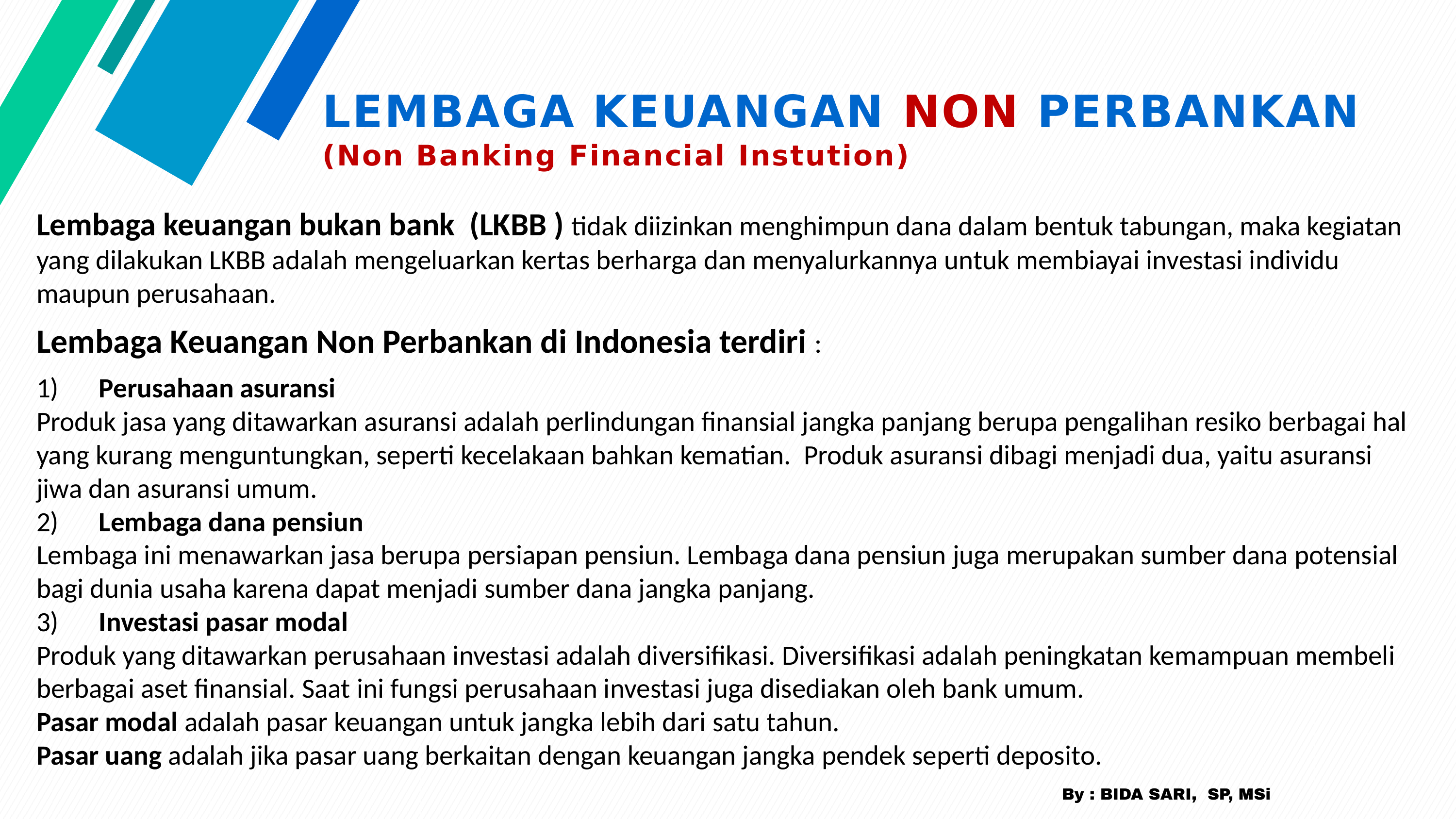

# LEMBAGA KEUANGAN NON PERBANKAN (Non Banking Financial Instution)
Lembaga keuangan bukan bank  (LKBB ) tidak diizinkan menghimpun dana dalam bentuk tabungan, maka kegiatan yang dilakukan LKBB adalah mengeluarkan kertas berharga dan menyalurkannya untuk membiayai investasi individu maupun perusahaan.
Lembaga Keuangan Non Perbankan di Indonesia terdiri :
1)	Perusahaan asuransi
Produk jasa yang ditawarkan asuransi adalah perlindungan finansial jangka panjang berupa pengalihan resiko berbagai hal yang kurang menguntungkan, seperti kecelakaan bahkan kematian.  Produk asuransi dibagi menjadi dua, yaitu asuransi jiwa dan asuransi umum.
2)	Lembaga dana pensiun
Lembaga ini menawarkan jasa berupa persiapan pensiun. Lembaga dana pensiun juga merupakan sumber dana potensial bagi dunia usaha karena dapat menjadi sumber dana jangka panjang.
3)	Investasi pasar modal
Produk yang ditawarkan perusahaan investasi adalah diversifikasi. Diversifikasi adalah peningkatan kemampuan membeli berbagai aset finansial. Saat ini fungsi perusahaan investasi juga disediakan oleh bank umum.
Pasar modal adalah pasar keuangan untuk jangka lebih dari satu tahun.
Pasar uang adalah jika pasar uang berkaitan dengan keuangan jangka pendek seperti deposito.

By : BIDA SARI,  SP, MSi